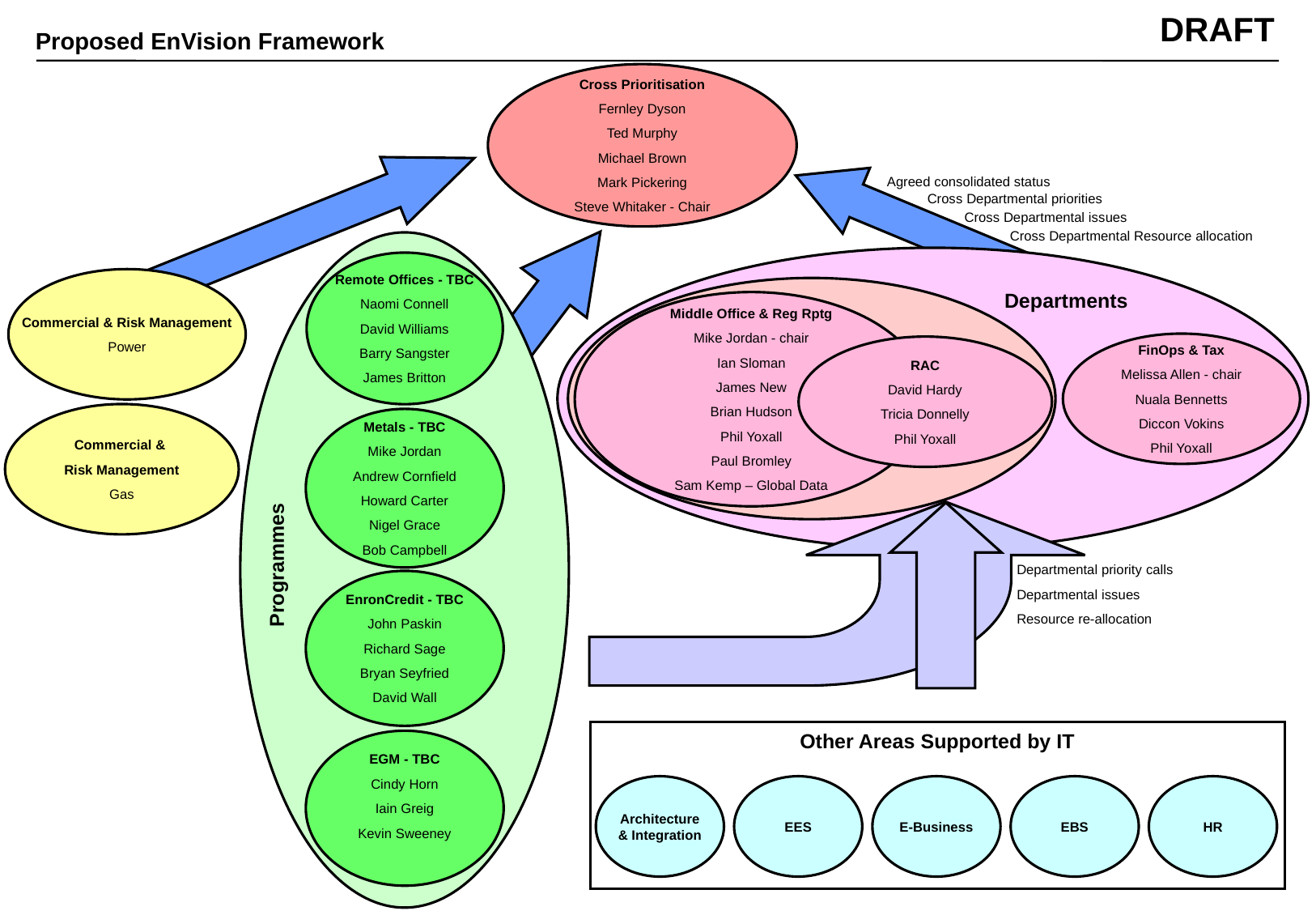

# Proposed EnVision Framework
Cross Prioritisation
Fernley Dyson
Ted Murphy
Michael Brown
Mark Pickering
Steve Whitaker - Chair
Agreed consolidated status
Cross Departmental priorities

Cross Departmental issues
Cross Departmental Resource allocation

Remote Offices - TBC
Naomi Connell
David Williams
Barry Sangster
James Britton

Commercial & Risk Management
Power

Departments
Middle Office & Reg Rptg
Mike Jordan - chair
Ian Sloman
James New
Brian Hudson
Phil Yoxall
Paul Bromley
Sam Kemp – Global Data
FinOps & Tax
Melissa Allen - chair
Nuala Bennetts
Diccon Vokins
Phil Yoxall
RAC
David Hardy
Tricia Donnelly
Phil Yoxall

Commercial &
Risk Management
Gas
Metals - TBC
Mike Jordan
Andrew Cornfield
Howard Carter
Nigel Grace
Bob Campbell

Programmes
Departmental priority calls
Departmental issues
Resource re-allocation
EnronCredit - TBC
John Paskin
Richard Sage
Bryan Seyfried
David Wall
Other Areas Supported by IT
EGM - TBC
Cindy Horn
Iain Greig
Kevin Sweeney

Architecture & Integration
EES
E-Business
EBS
HR